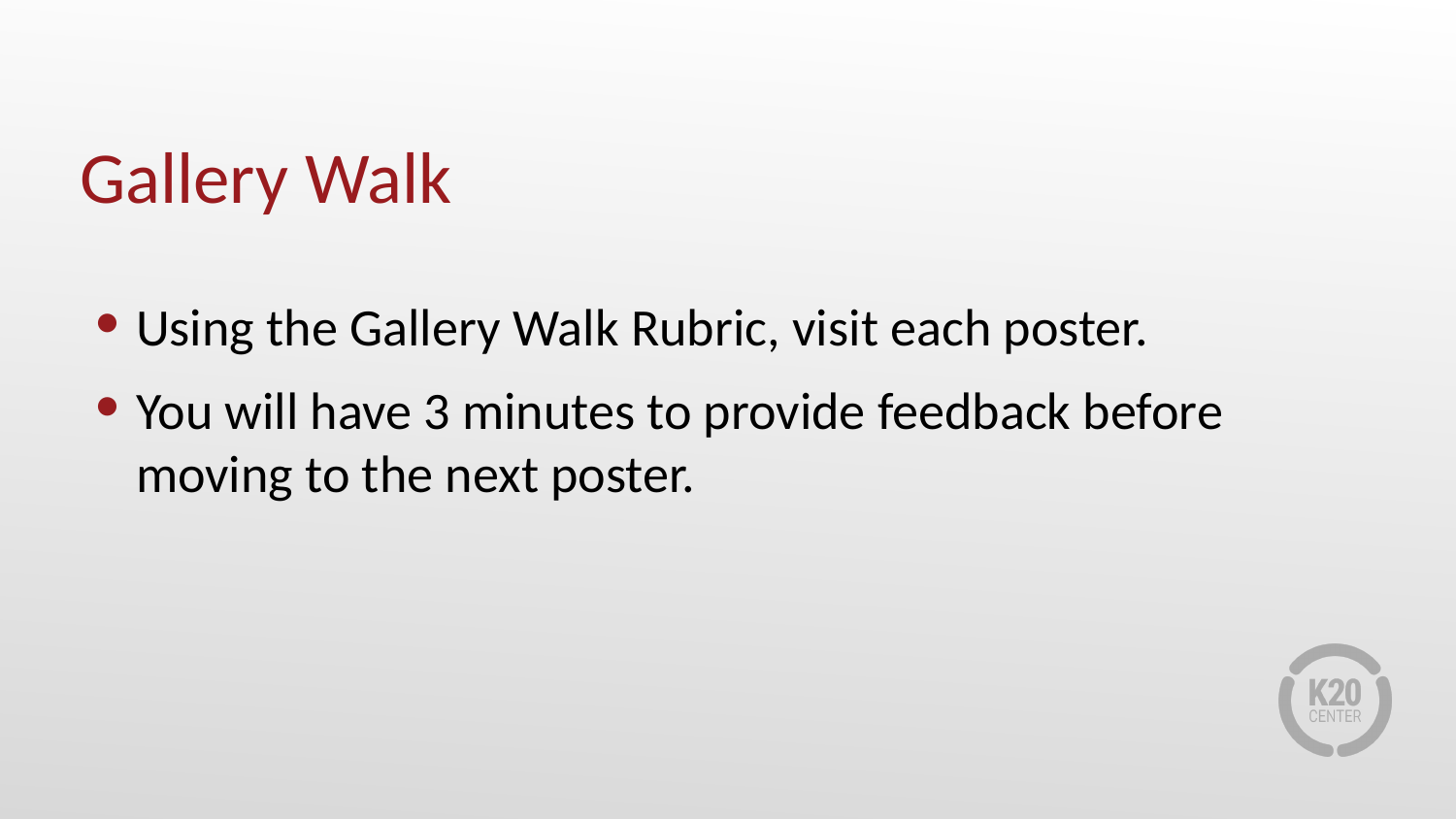

Gallery Walk
Using the Gallery Walk Rubric, visit each poster.
You will have 3 minutes to provide feedback before moving to the next poster.